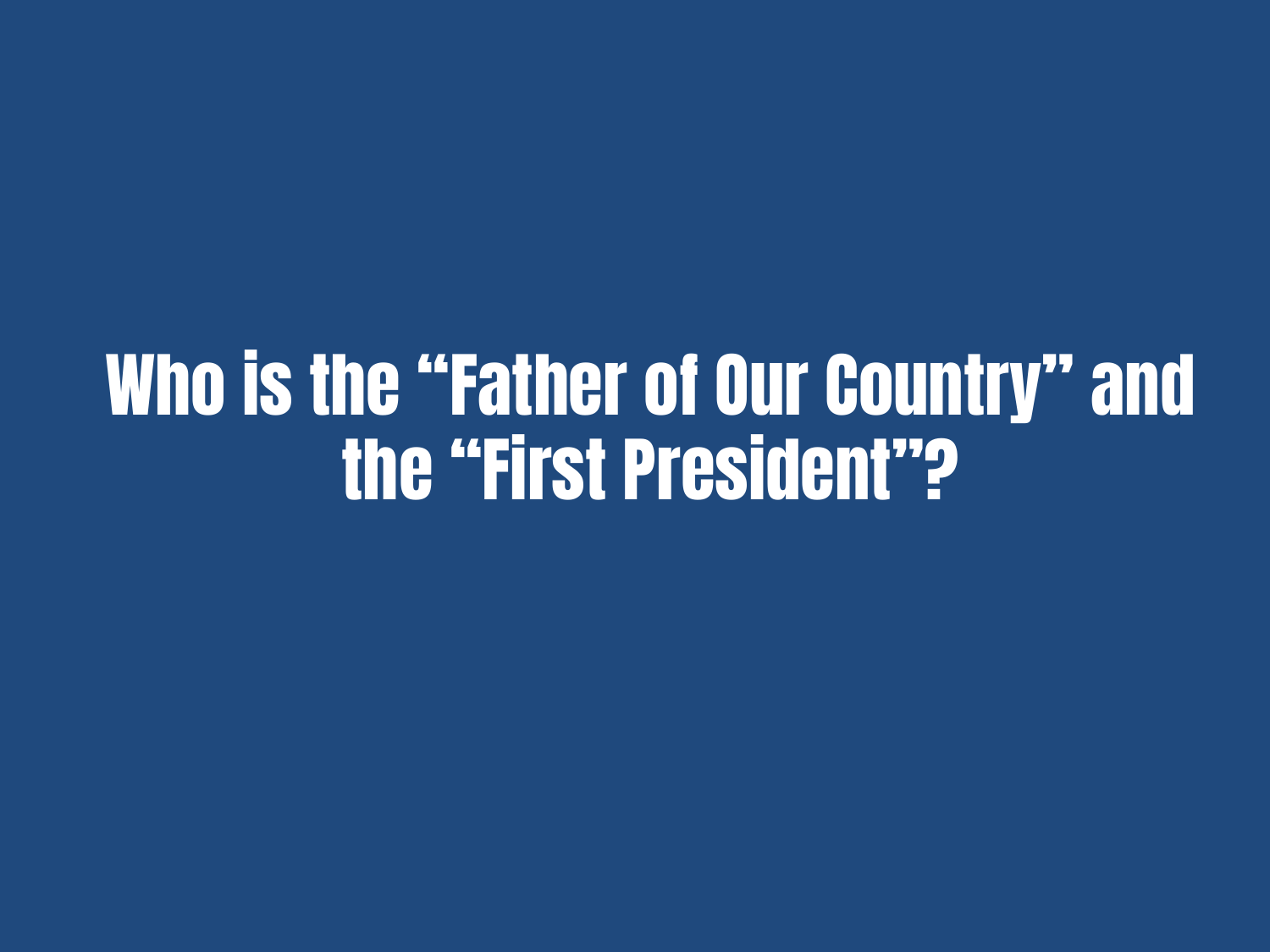

Who is the “Father of Our Country” and the “First President”?